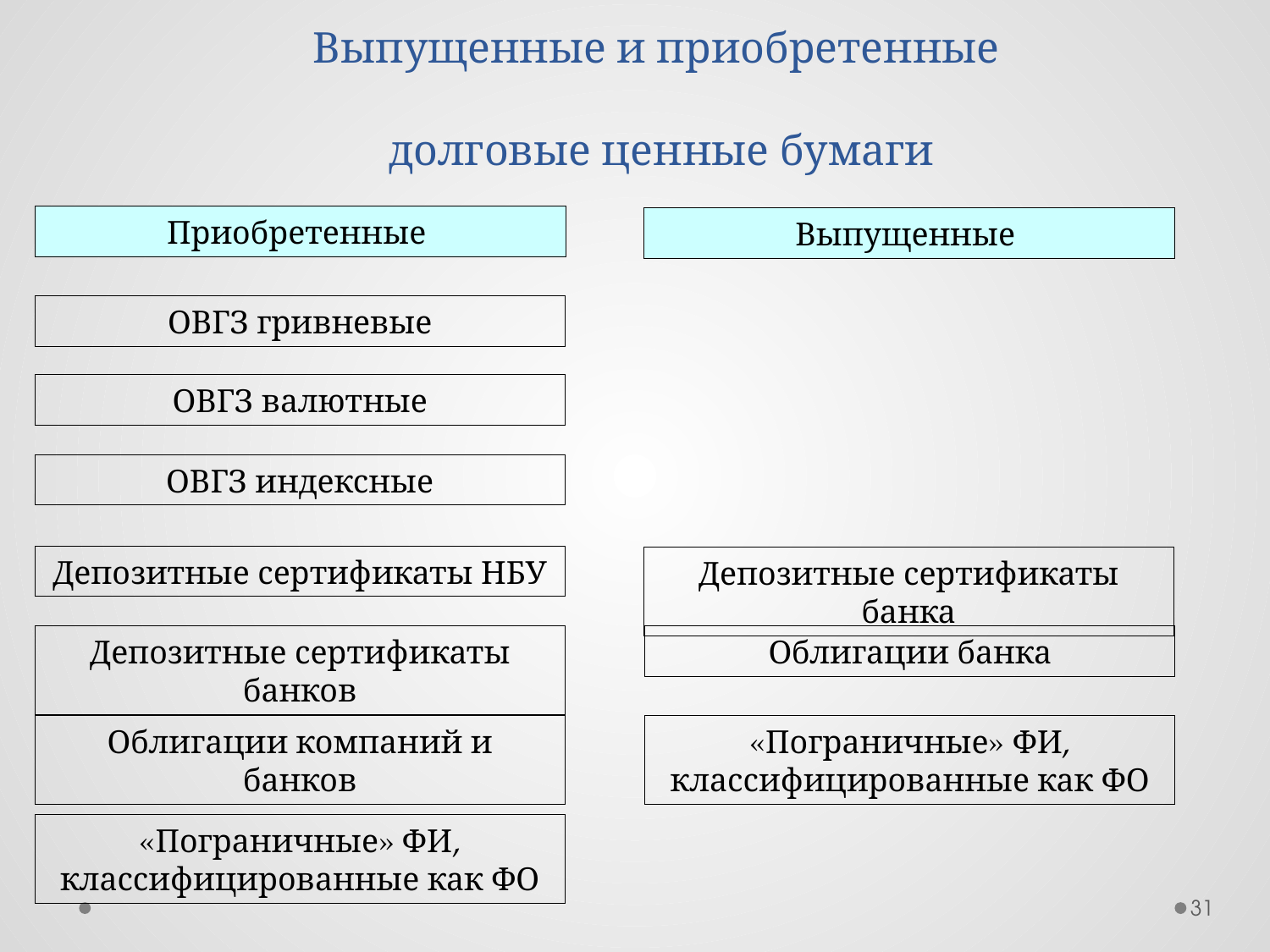

# Выпущенные и приобретенные долговые ценные бумаги
Приобретенные
Выпущенные
ОВГЗ гривневые
ОВГЗ валютные
ОВГЗ индексные
Депозитные сертификаты НБУ
Депозитные сертификаты банка
Депозитные сертификаты банков
Облигации банка
Облигации компаний и банков
«Пограничные» ФИ, классифицированные как ФО
«Пограничные» ФИ, классифицированные как ФО
31